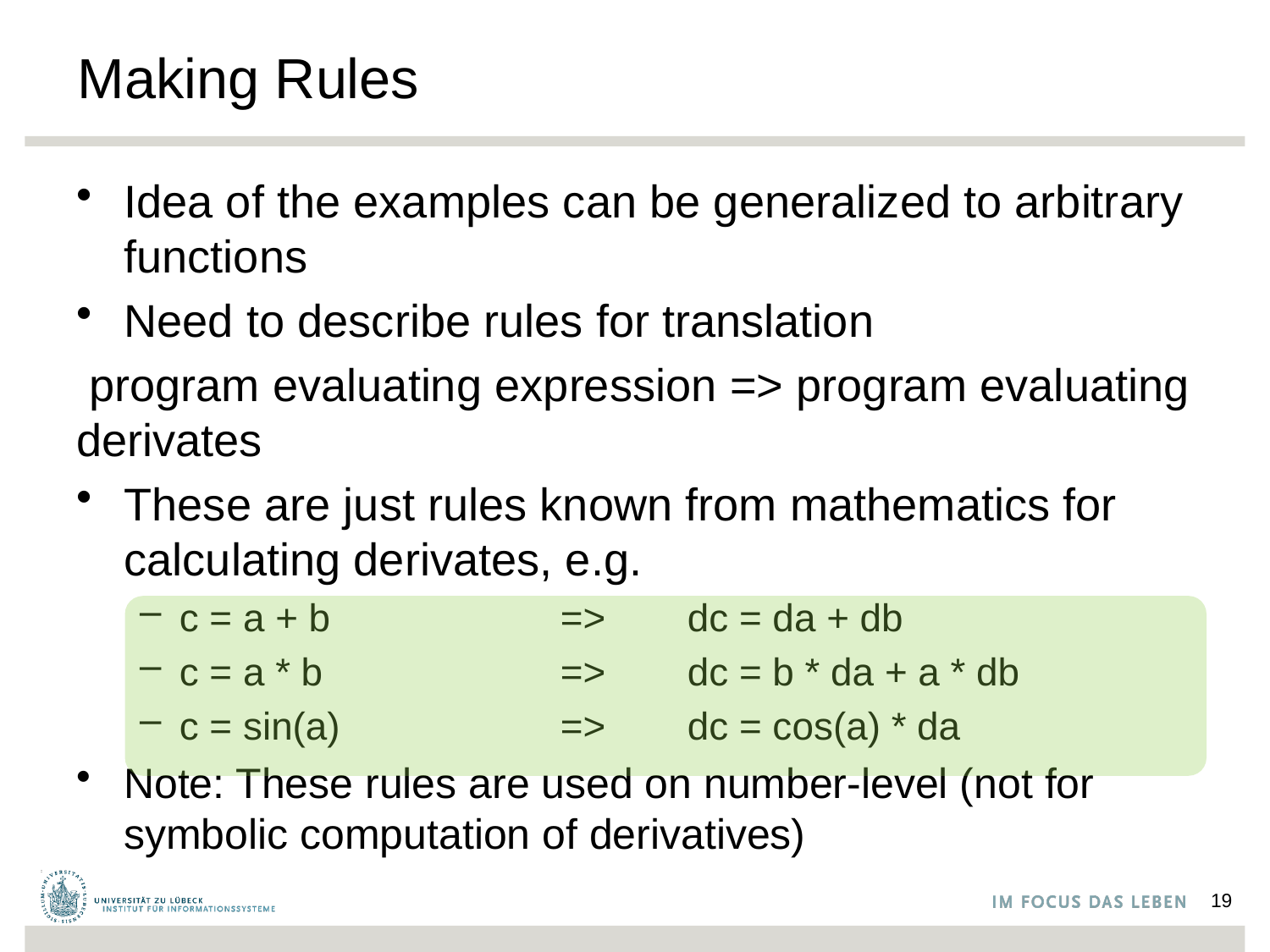

# Making Rules
Idea of the examples can be generalized to arbitrary functions
Need to describe rules for translation
 program evaluating expression => program evaluating derivates
These are just rules known from mathematics for calculating derivates, e.g.
c = a + b		=>	dc = da + db
c = a * b		=>	dc = b * da + a * db
c = sin(a)		=>	dc = cos(a) * da
Note: These rules are used on number-level (not for symbolic computation of derivatives)

19